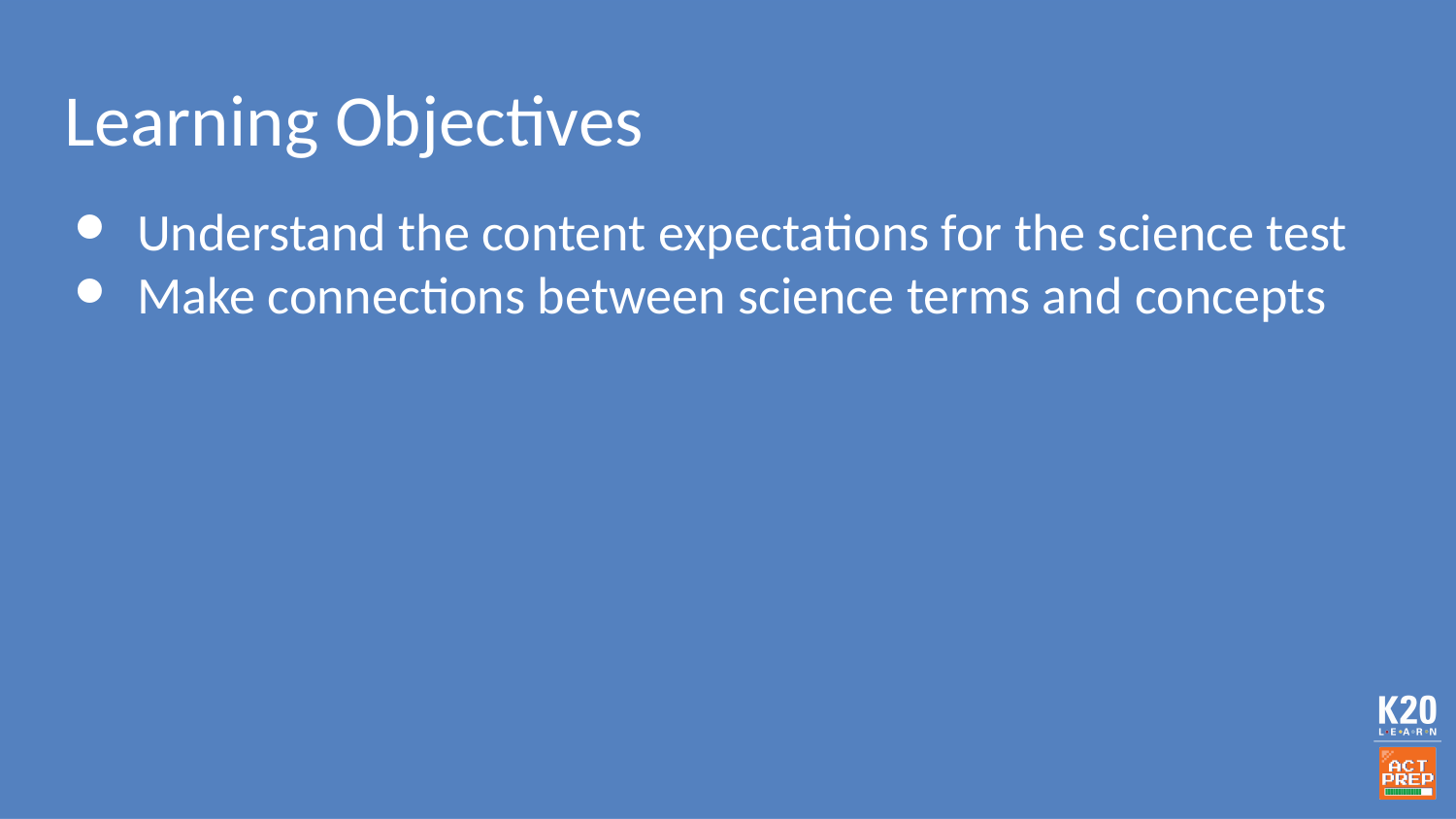

# Learning Objectives
Understand the content expectations for the science test
Make connections between science terms and concepts